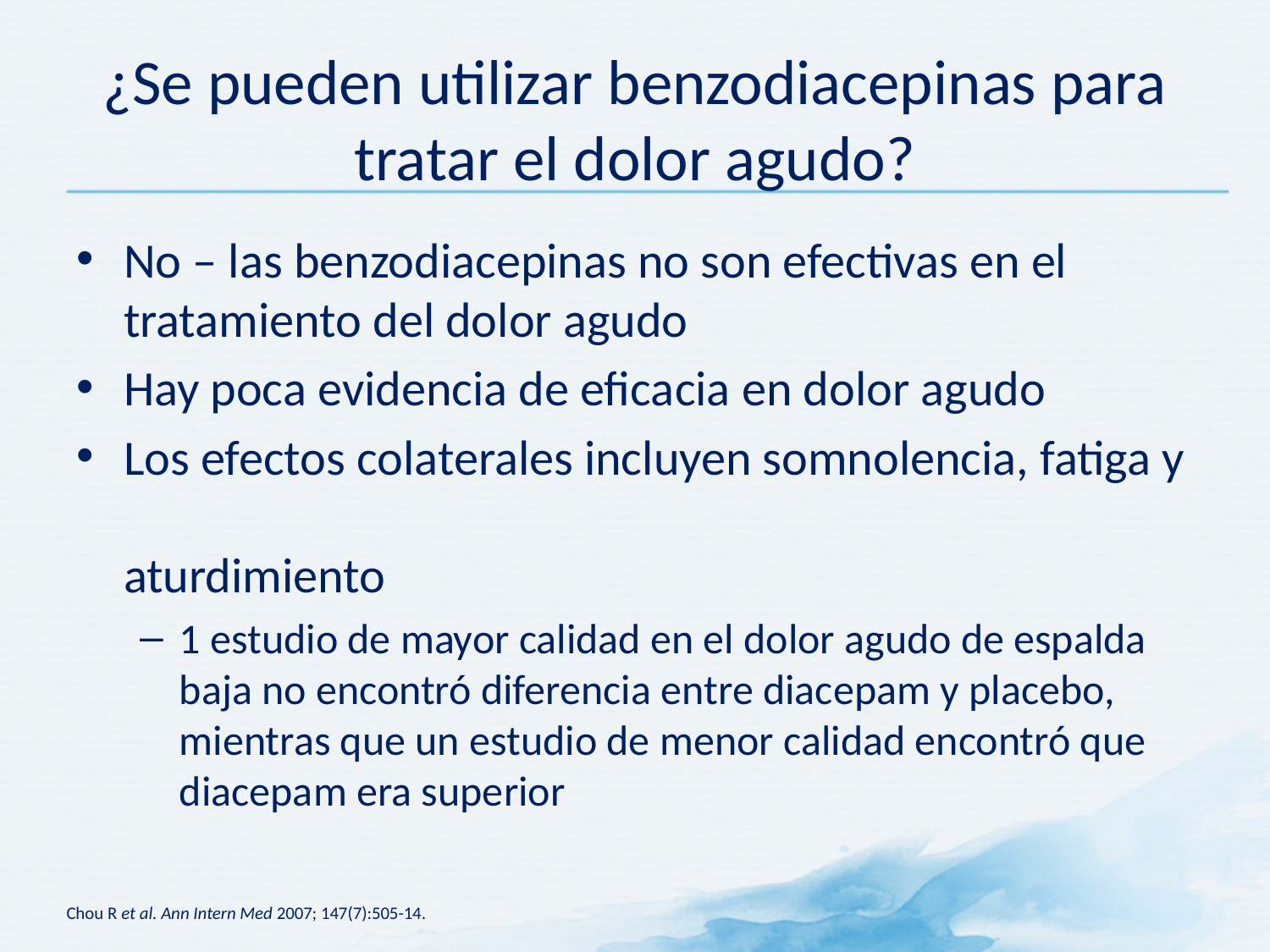

# ¿Se pueden utilizar benzodiacepinas para tratar el dolor agudo?
No – las benzodiacepinas no son efectivas en el tratamiento del dolor agudo
Hay poca evidencia de eficacia en dolor agudo
Los efectos colaterales incluyen somnolencia, fatiga y
aturdimiento
1 estudio de mayor calidad en el dolor agudo de espalda baja no encontró diferencia entre diacepam y placebo, mientras que un estudio de menor calidad encontró que diacepam era superior

Chou R et al. Ann Intern Med 2007; 147(7):505-14.